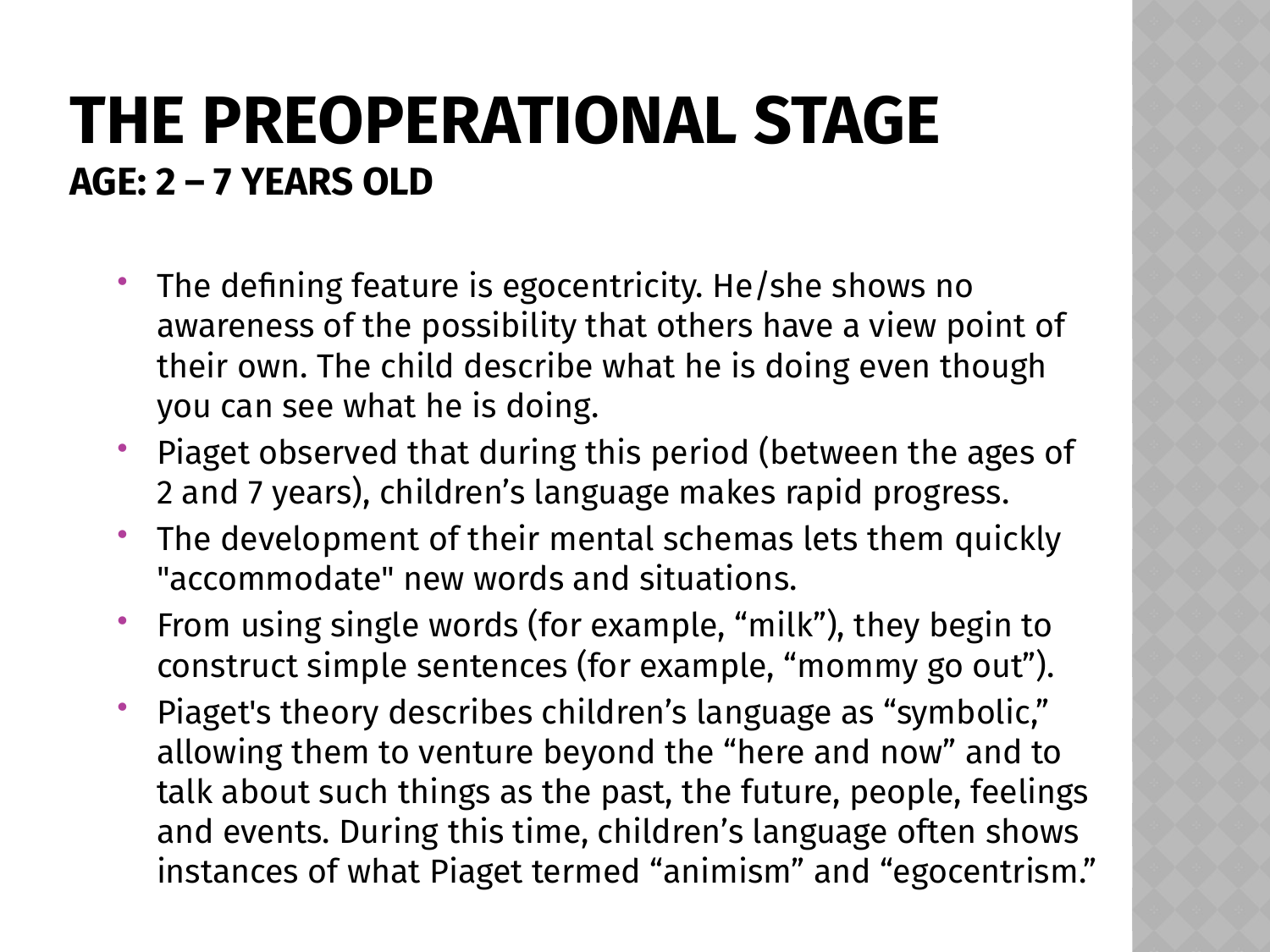

# The Preoperational Stage Age: 2 – 7 years old
The defining feature is egocentricity. He/she shows no awareness of the possibility that others have a view point of their own. The child describe what he is doing even though you can see what he is doing.
Piaget observed that during this period (between the ages of 2 and 7 years), children’s language makes rapid progress.
The development of their mental schemas lets them quickly "accommodate" new words and situations.
From using single words (for example, “milk”), they begin to construct simple sentences (for example, “mommy go out”).
Piaget's theory describes children’s language as “symbolic,” allowing them to venture beyond the “here and now” and to talk about such things as the past, the future, people, feelings and events. During this time, children’s language often shows instances of what Piaget termed “animism” and “egocentrism.”